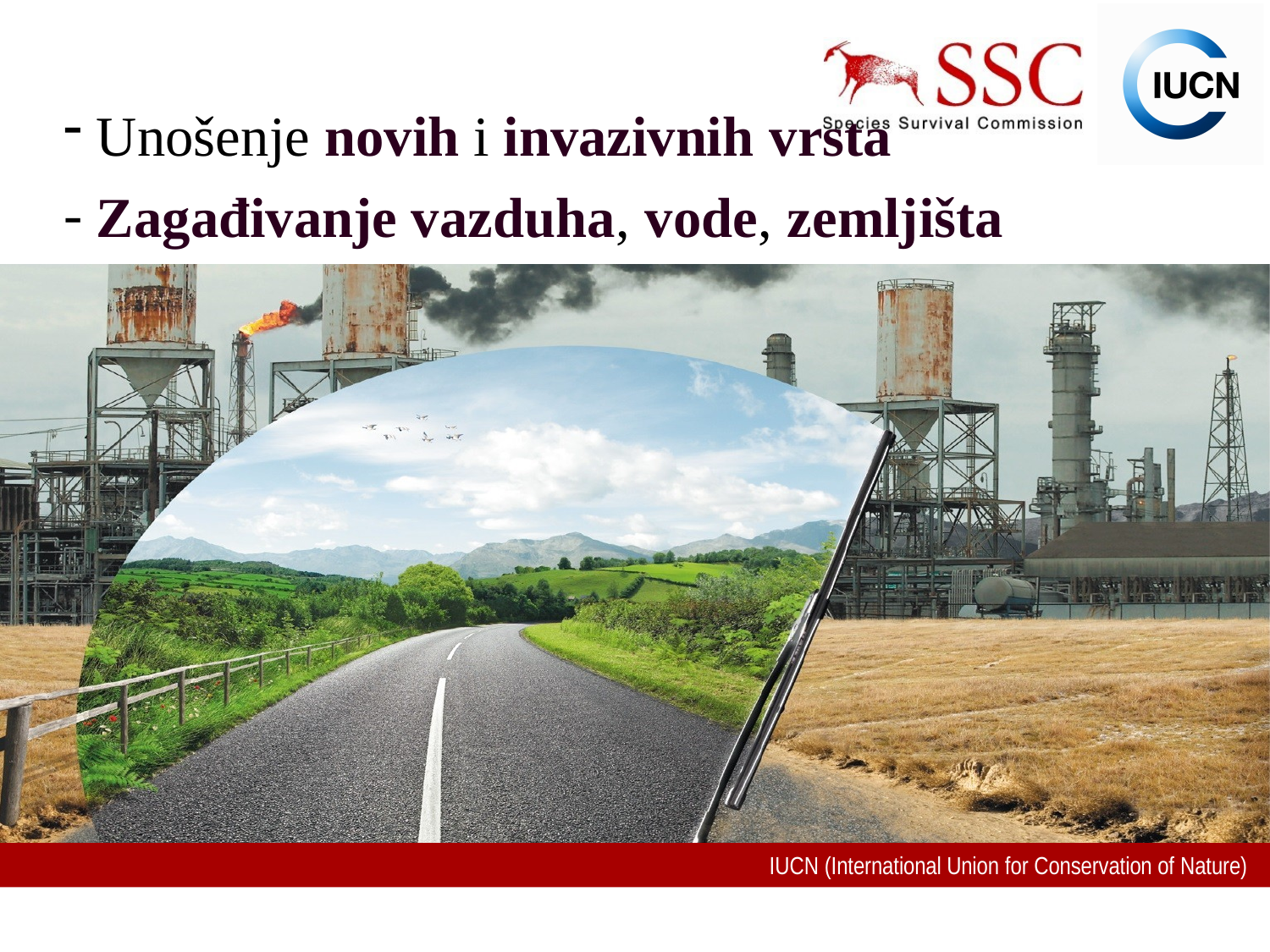

Unošenje novih i invazivnih vrsta
Zagađivanje vazduha, vode, zemljišta

IUCN (International Union for Conservation of Nature)